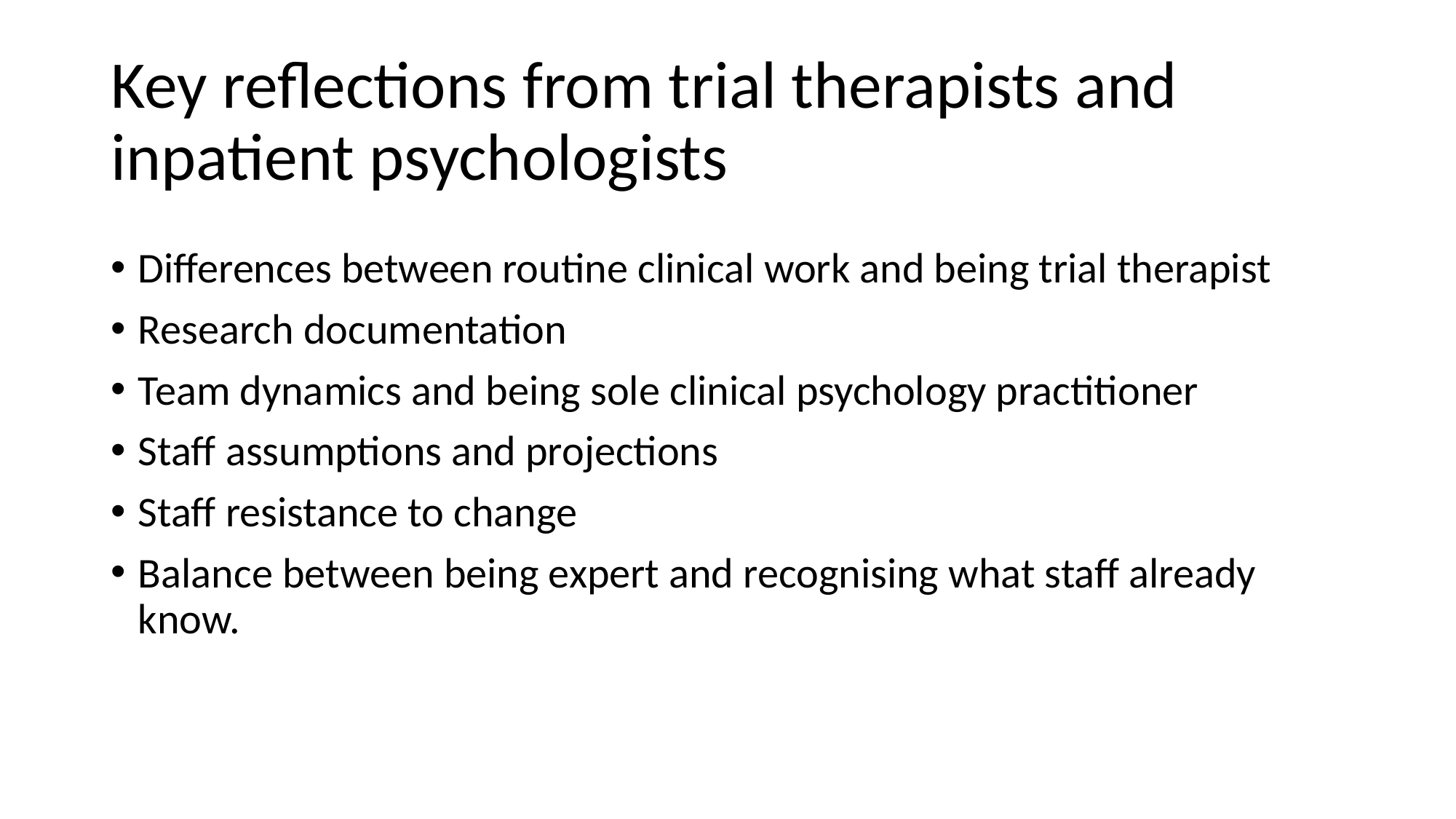

# Key reflections from trial therapists and inpatient psychologists
Differences between routine clinical work and being trial therapist
Research documentation
Team dynamics and being sole clinical psychology practitioner
Staff assumptions and projections
Staff resistance to change
Balance between being expert and recognising what staff already know.